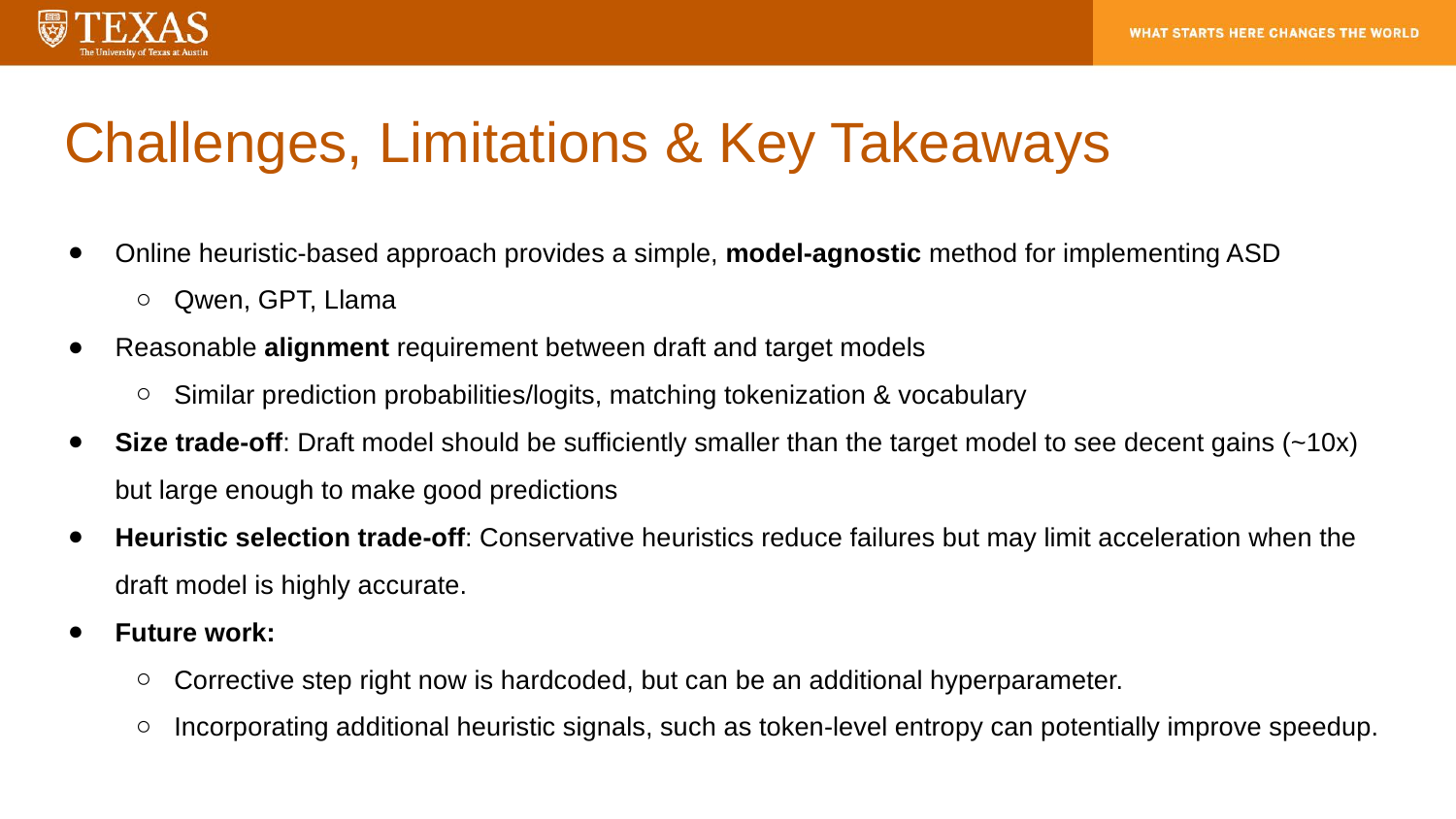

# Challenges, Limitations & Key Takeaways
Online heuristic-based approach provides a simple, model-agnostic method for implementing ASD
Qwen, GPT, Llama
Reasonable alignment requirement between draft and target models
Similar prediction probabilities/logits, matching tokenization & vocabulary
Size trade-off: Draft model should be sufficiently smaller than the target model to see decent gains (~10x) but large enough to make good predictions
Heuristic selection trade-off: Conservative heuristics reduce failures but may limit acceleration when the draft model is highly accurate.
Future work:
Corrective step right now is hardcoded, but can be an additional hyperparameter.
Incorporating additional heuristic signals, such as token-level entropy can potentially improve speedup.